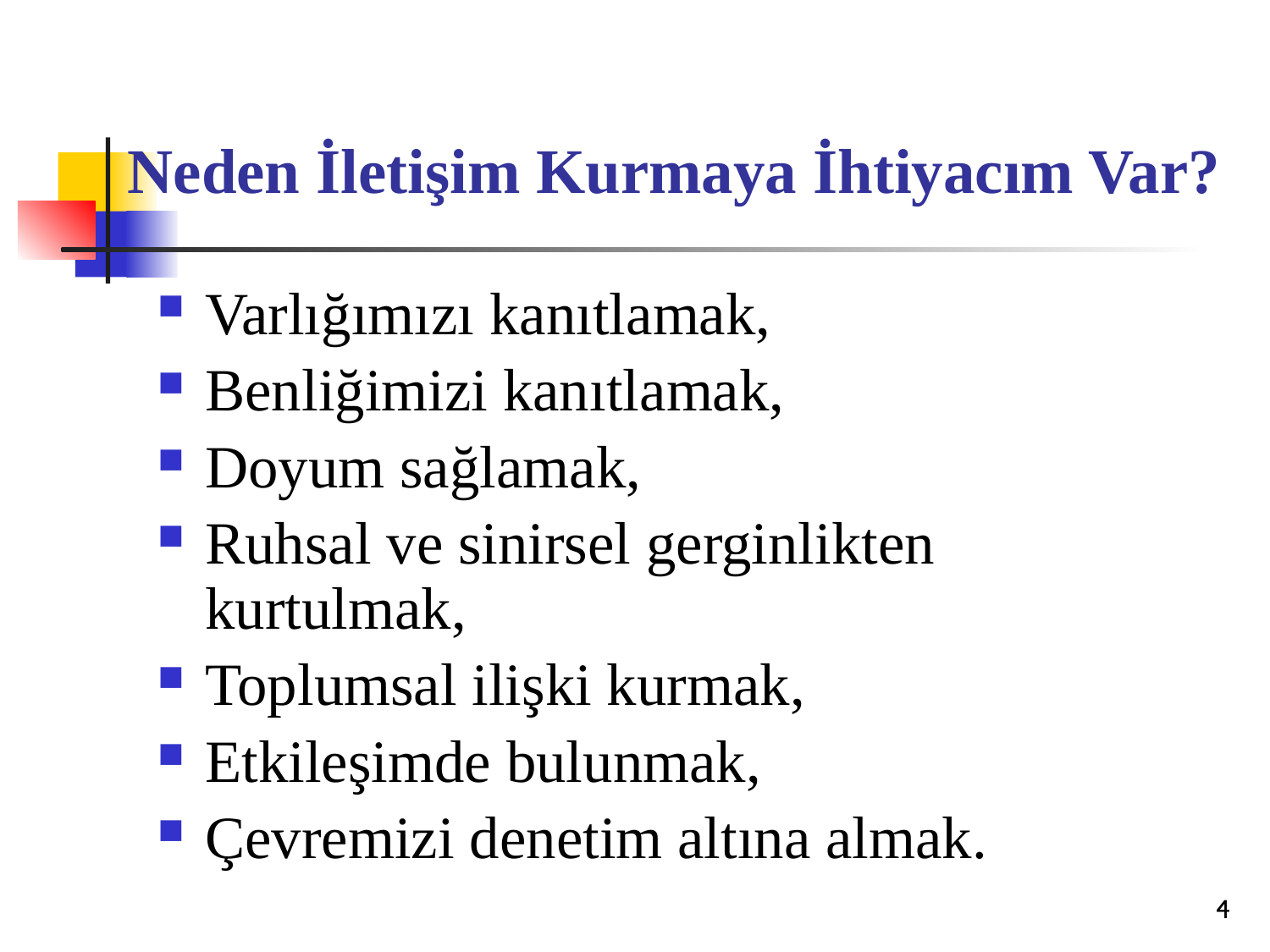

# Neden İletişim Kurmaya İhtiyacım Var?
Varlığımızı kanıtlamak,
Benliğimizi kanıtlamak,
Doyum sağlamak,
Ruhsal ve sinirsel gerginlikten kurtulmak,
Toplumsal ilişki kurmak,
Etkileşimde bulunmak,
Çevremizi denetim altına almak.
4